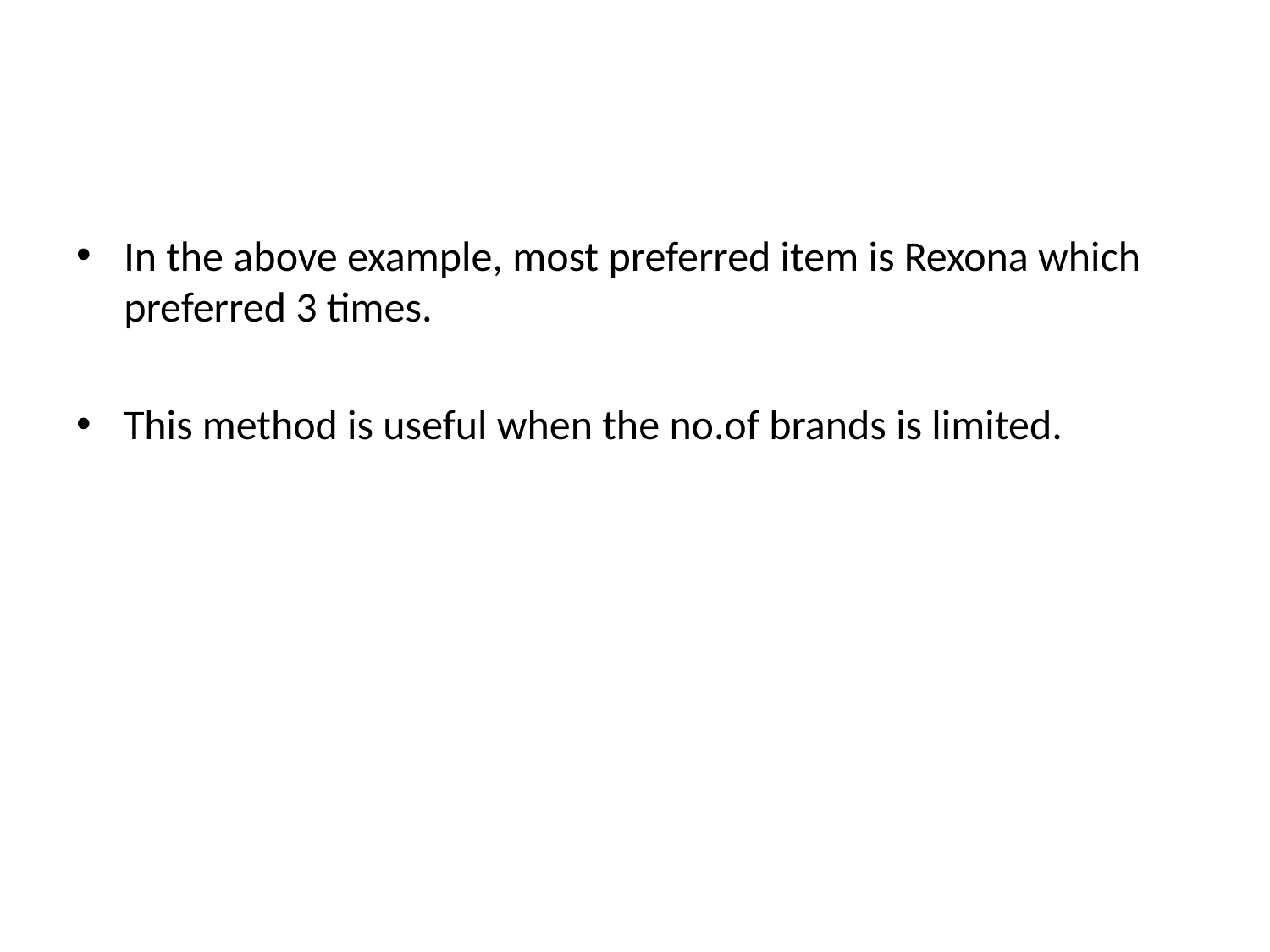

#
In the above example, most preferred item is Rexona which preferred 3 times.

This method is useful when the no.of brands is limited.